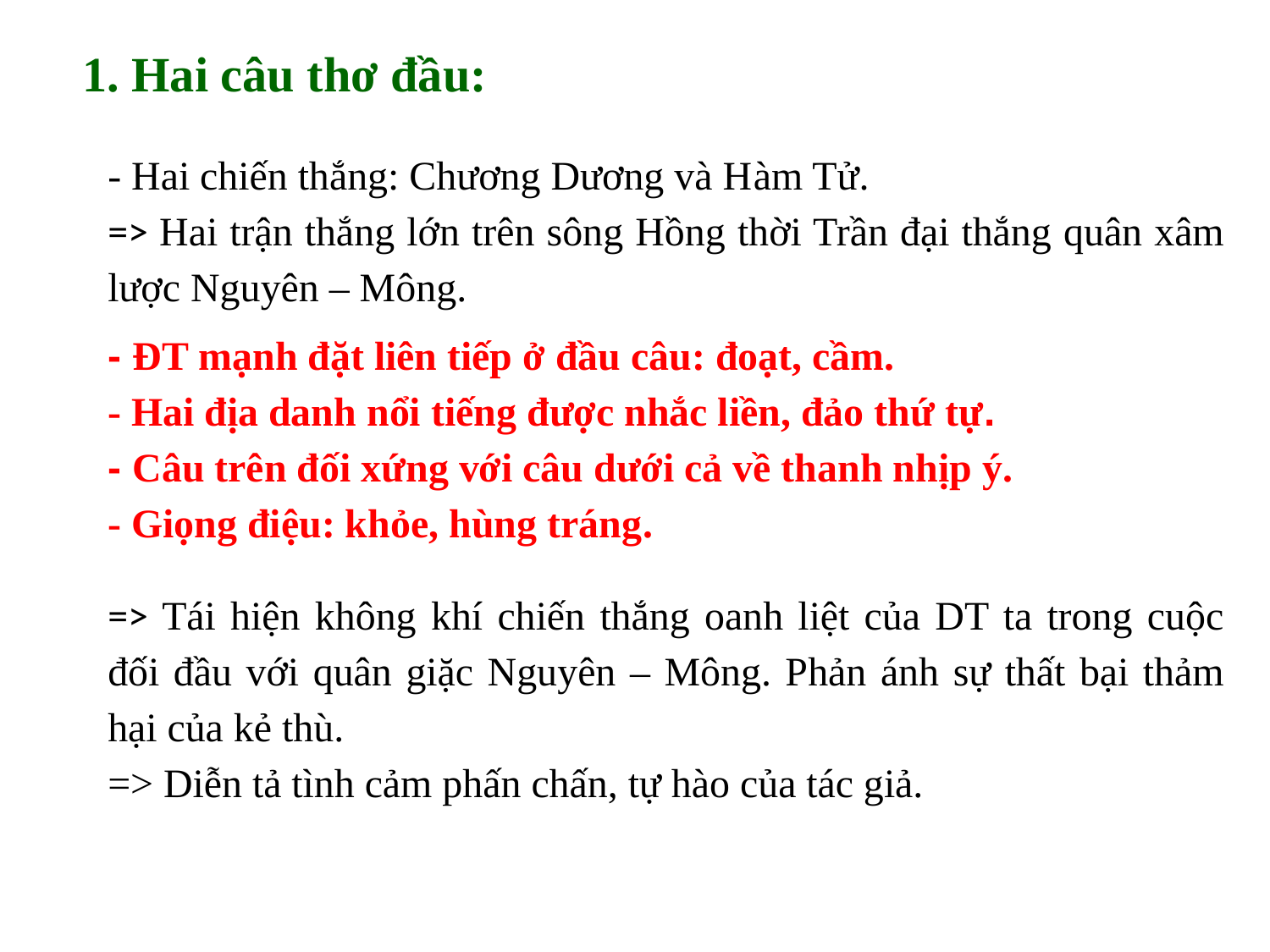

1. Hai câu thơ đầu:
- Hai chiến thắng: Chương Dương và Hàm Tử.
=> Hai trận thắng lớn trên sông Hồng thời Trần đại thắng quân xâm lược Nguyên – Mông.
- ĐT mạnh đặt liên tiếp ở đầu câu: đoạt, cầm.
- Hai địa danh nổi tiếng được nhắc liền, đảo thứ tự.
- Câu trên đối xứng với câu dưới cả về thanh nhịp ý.
- Giọng điệu: khỏe, hùng tráng.
=> Tái hiện không khí chiến thắng oanh liệt của DT ta trong cuộc đối đầu với quân giặc Nguyên – Mông. Phản ánh sự thất bại thảm hại của kẻ thù.
=> Diễn tả tình cảm phấn chấn, tự hào của tác giả.